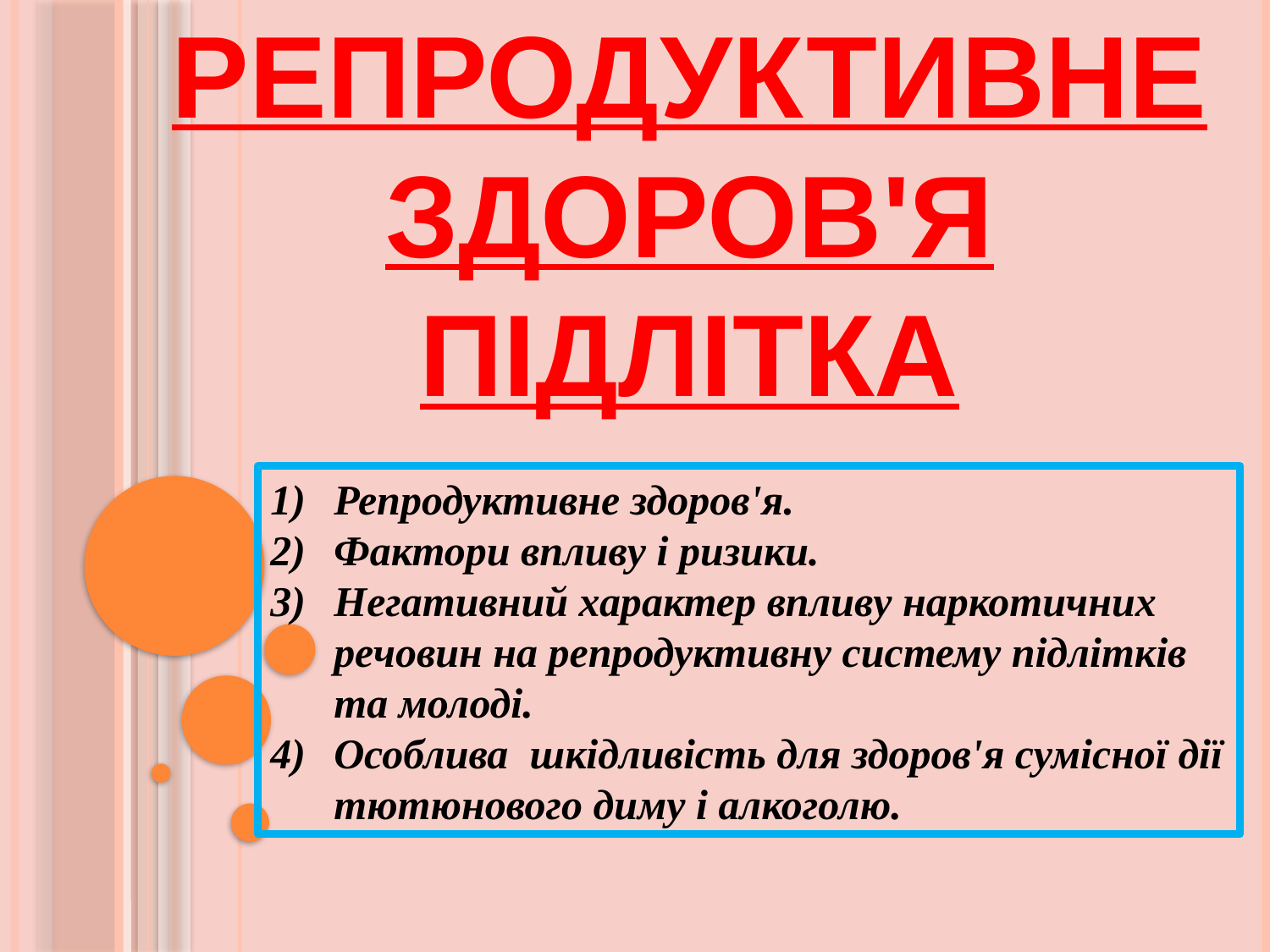

# Репродуктивне здоров'я підлітка
Репродуктивне здоров'я.
Фактори впливу і ризики.
Негативний характер впливу наркотичних речовин на репродуктивну систему підлітків та молоді.
Особлива  шкідливість для здоров'я сумісної дії тютюнового диму і алкоголю.